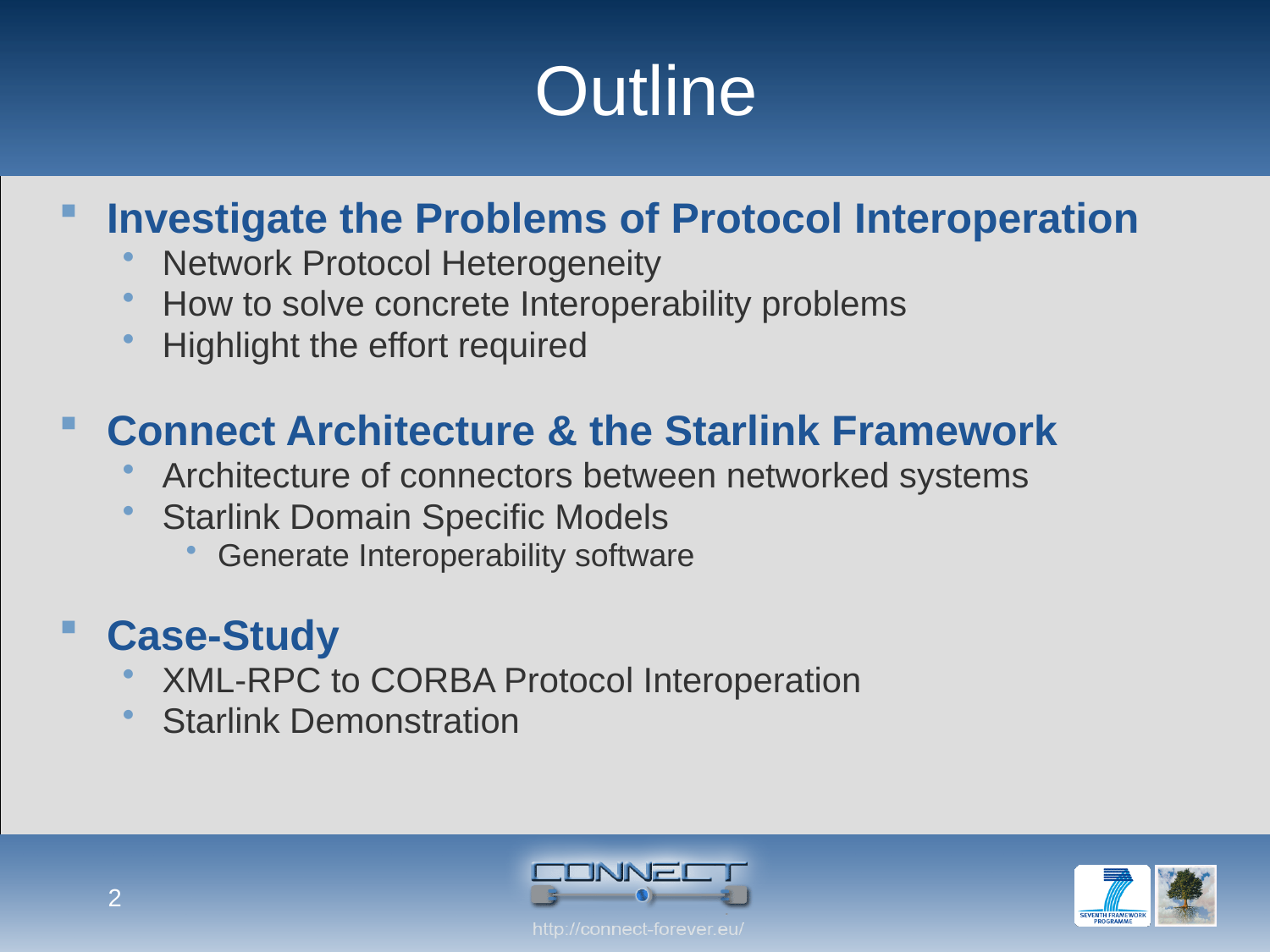

# Outline
Investigate the Problems of Protocol Interoperation
Network Protocol Heterogeneity
How to solve concrete Interoperability problems
Highlight the effort required

Connect Architecture & the Starlink Framework
Architecture of connectors between networked systems
Starlink Domain Specific Models
Generate Interoperability software

Case-Study
XML-RPC to CORBA Protocol Interoperation
Starlink Demonstration
2